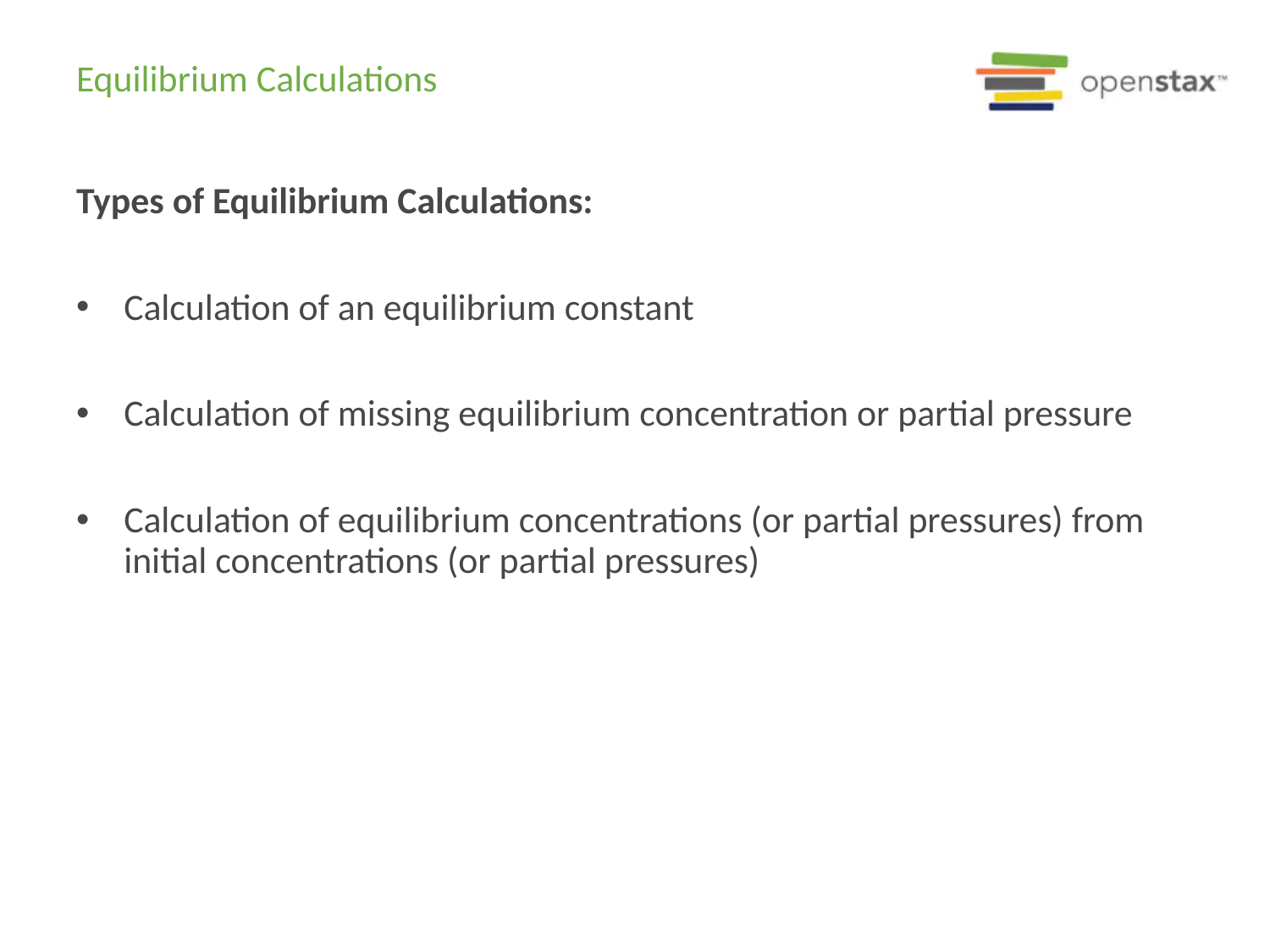

# Equilibrium Calculations
Types of Equilibrium Calculations:

Calculation of an equilibrium constant

Calculation of missing equilibrium concentration or partial pressure

Calculation of equilibrium concentrations (or partial pressures) from initial concentrations (or partial pressures)